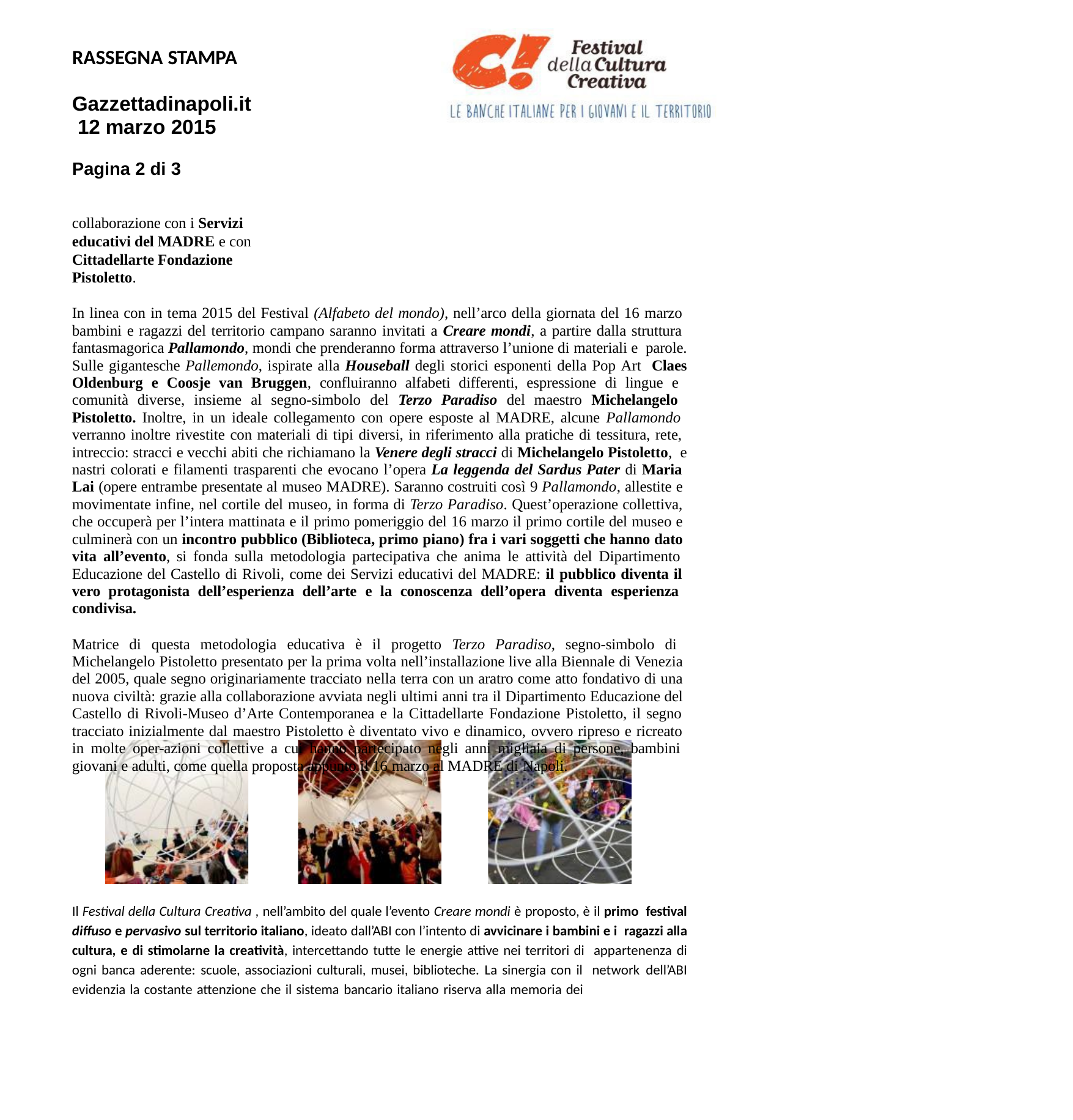

RASSEGNA STAMPA

Gazzettadinapoli.it  12 marzo 2015
Pagina 2 di 3

collaborazione con i Servizi educativi del MADRE e con Cittadellarte Fondazione Pistoletto.

In linea con in tema 2015 del Festival (Alfabeto del mondo), nell’arco della giornata del 16 marzo  bambini e ragazzi del territorio campano saranno invitati a Creare mondi, a partire dalla struttura  fantasmagorica Pallamondo, mondi che prenderanno forma attraverso l’unione di materiali e  parole. Sulle gigantesche Pallemondo, ispirate alla Houseball degli storici esponenti della Pop Art  Claes Oldenburg e Coosje van Bruggen, confluiranno alfabeti differenti, espressione di lingue e  comunità diverse, insieme al segno-simbolo del Terzo Paradiso del maestro Michelangelo  Pistoletto. Inoltre, in un ideale collegamento con opere esposte al MADRE, alcune Pallamondo  verranno inoltre rivestite con materiali di tipi diversi, in riferimento alla pratiche di tessitura, rete,  intreccio: stracci e vecchi abiti che richiamano la Venere degli stracci di Michelangelo Pistoletto,  e nastri colorati e filamenti trasparenti che evocano l’opera La leggenda del Sardus Pater di Maria  Lai (opere entrambe presentate al museo MADRE). Saranno costruiti così 9 Pallamondo, allestite e  movimentate infine, nel cortile del museo, in forma di Terzo Paradiso. Quest’operazione collettiva,  che occuperà per l’intera mattinata e il primo pomeriggio del 16 marzo il primo cortile del museo e  culminerà con un incontro pubblico (Biblioteca, primo piano) fra i vari soggetti che hanno dato  vita all’evento, si fonda sulla metodologia partecipativa che anima le attività del Dipartimento  Educazione del Castello di Rivoli, come dei Servizi educativi del MADRE: il pubblico diventa il  vero protagonista dell’esperienza dell’arte e la conoscenza dell’opera diventa esperienza  condivisa.

Matrice di questa metodologia educativa è il progetto Terzo Paradiso, segno-simbolo di  Michelangelo Pistoletto presentato per la prima volta nell’installazione live alla Biennale di Venezia  del 2005, quale segno originariamente tracciato nella terra con un aratro come atto fondativo di una  nuova civiltà: grazie alla collaborazione avviata negli ultimi anni tra il Dipartimento Educazione del  Castello di Rivoli-Museo d’Arte Contemporanea e la Cittadellarte Fondazione Pistoletto, il segno  tracciato inizialmente dal maestro Pistoletto è diventato vivo e dinamico, ovvero ripreso e ricreato  in molte oper-azioni collettive a cui hanno partecipato negli anni migliaia di persone, bambini  giovani e adulti, come quella proposta appunto il 16 marzo al MADRE di Napoli.

Il Festival della Cultura Creativa , nell’ambito del quale l’evento Creare mondi è proposto, è il primo  festival diffuso e pervasivo sul territorio italiano, ideato dall’ABI con l’intento di avvicinare i bambini e i  ragazzi alla cultura, e di stimolarne la creatività, intercettando tutte le energie attive nei territori di  appartenenza di ogni banca aderente: scuole, associazioni culturali, musei, biblioteche. La sinergia con il  network dell’ABI evidenzia la costante attenzione che il sistema bancario italiano riserva alla memoria dei